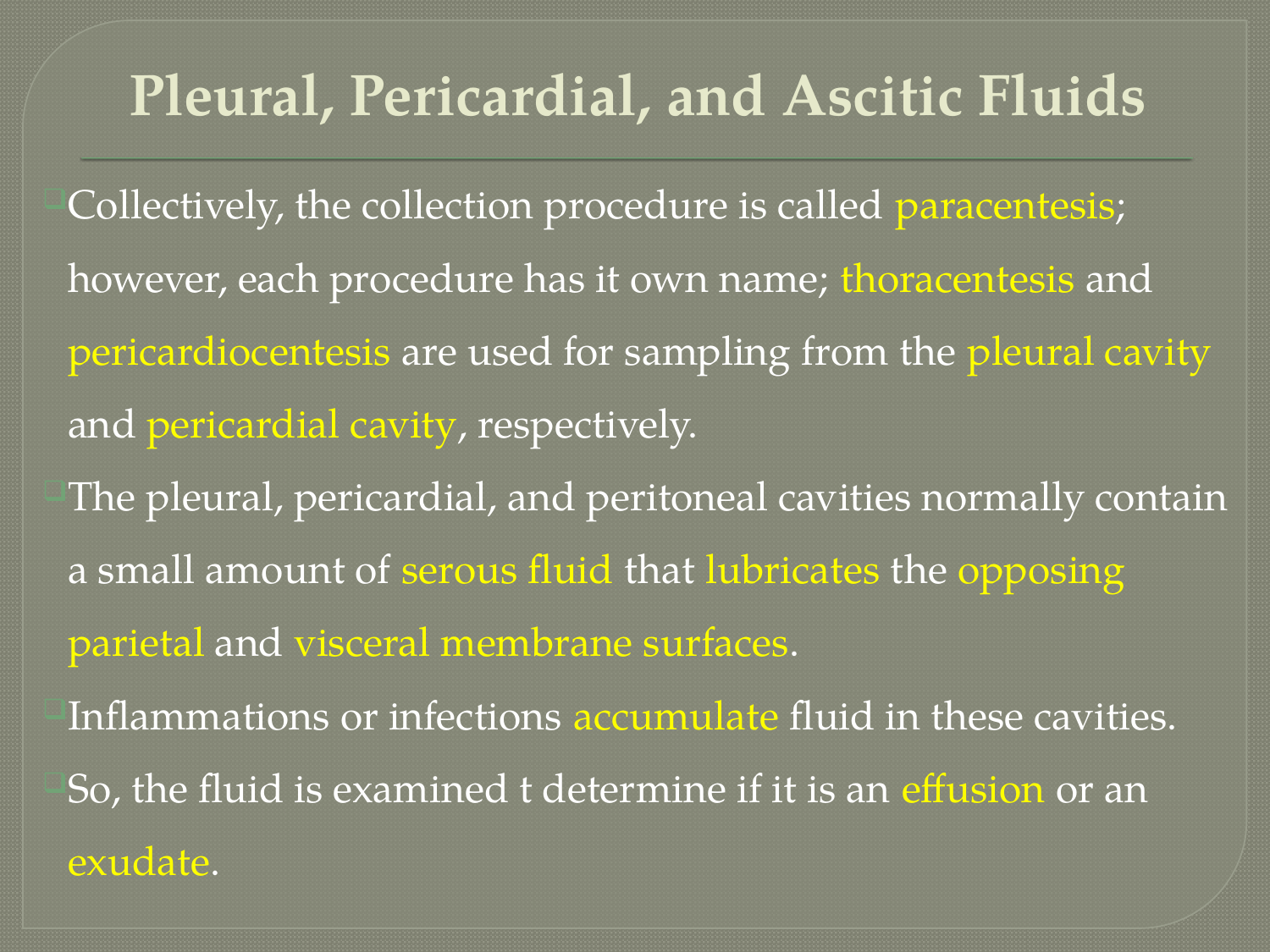

# Pleural, Pericardial, and Ascitic Fluids
Collectively, the collection procedure is called paracentesis; however, each procedure has it own name; thoracentesis and pericardiocentesis are used for sampling from the pleural cavity and pericardial cavity, respectively.
The pleural, pericardial, and peritoneal cavities normally contain a small amount of serous fluid that lubricates the opposing parietal and visceral membrane surfaces.
Inflammations or infections accumulate fluid in these cavities.
So, the fluid is examined t determine if it is an effusion or an exudate.